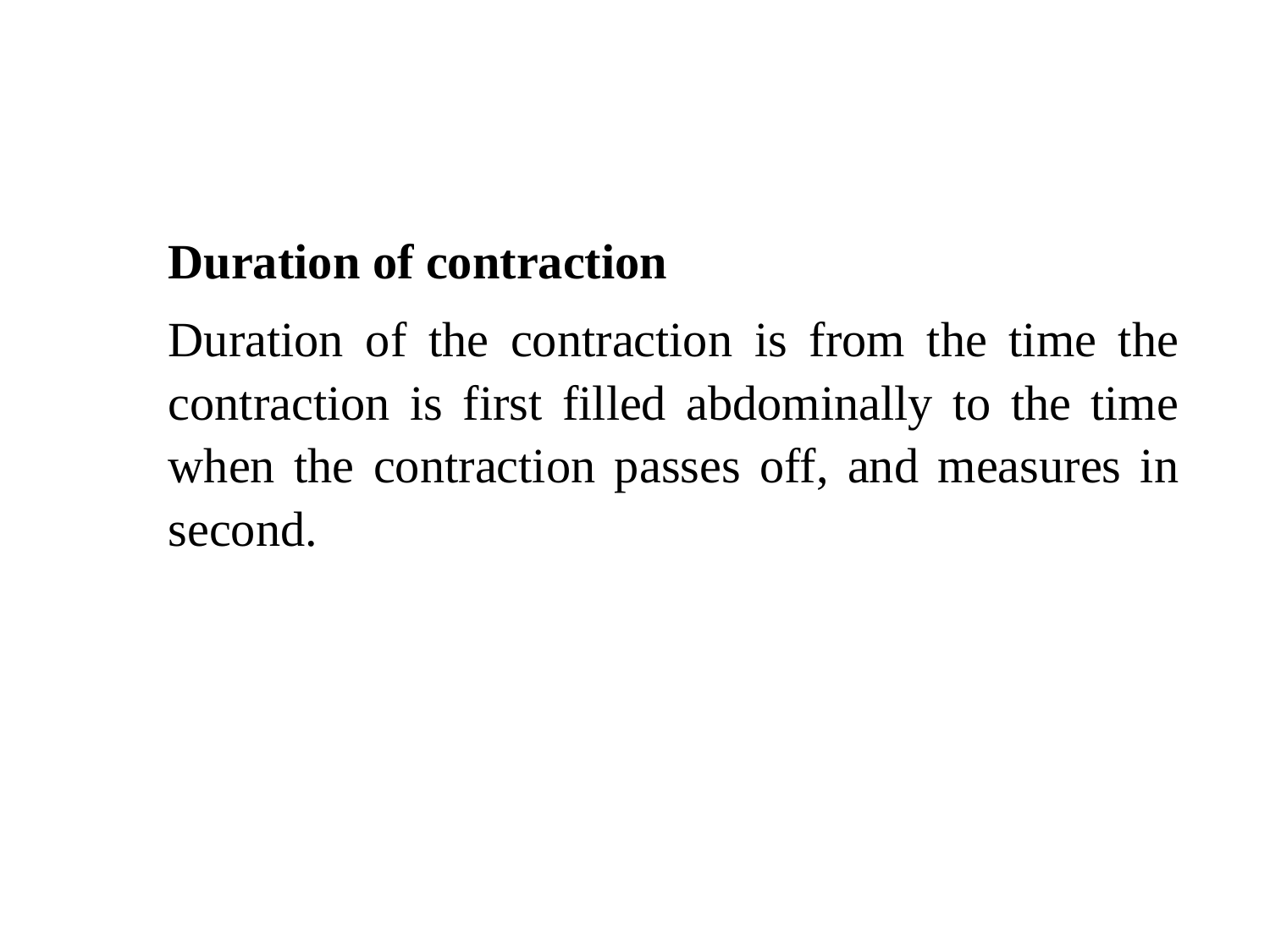

Duration of contraction
Duration of the contraction is from the time the contraction is first filled abdominally to the time when the contraction passes off, and measures in second.